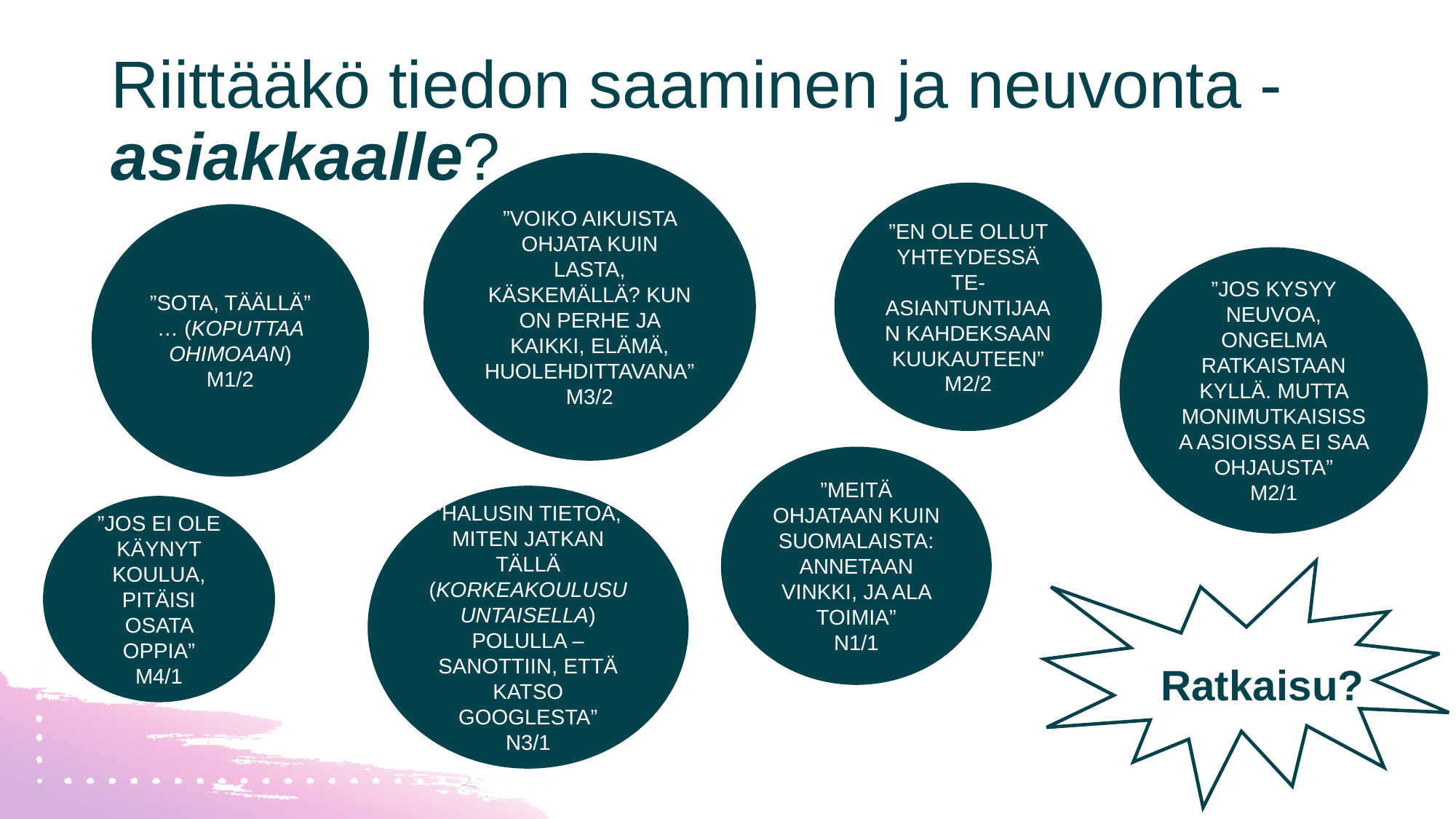

# Riittääkö tiedon saaminen ja neuvonta - asiakkaalle?
”VOIKO AIKUISTA OHJATA KUIN LASTA, KÄSKEMÄLLÄ? KUN ON PERHE JA KAIKKI, ELÄMÄ, HUOLEHDITTAVANA”
M3/2
”EN OLE OLLUT YHTEYDESSÄ TE-ASIANTUNTIJAAN KAHDEKSAAN KUUKAUTEEN”
M2/2
”SOTA, TÄÄLLÄ” … (KOPUTTAA OHIMOAAN)
M1/2
”JOS KYSYY NEUVOA, ONGELMA RATKAISTAAN KYLLÄ. MUTTA MONIMUTKAISISSA ASIOISSA EI SAA OHJAUSTA”
M2/1
”MEITÄ OHJATAAN KUIN SUOMALAISTA: ANNETAAN VINKKI, JA ALA TOIMIA”
N1/1
”HALUSIN TIETOA, MITEN JATKAN TÄLLÄ (KORKEAKOULUSUUNTAISELLA) POLULLA – SANOTTIIN, ETTÄ KATSO GOOGLESTA”
N3/1
”JOS EI OLE KÄYNYT KOULUA, PITÄISI OSATA OPPIA”
M4/1

Ratkaisu?